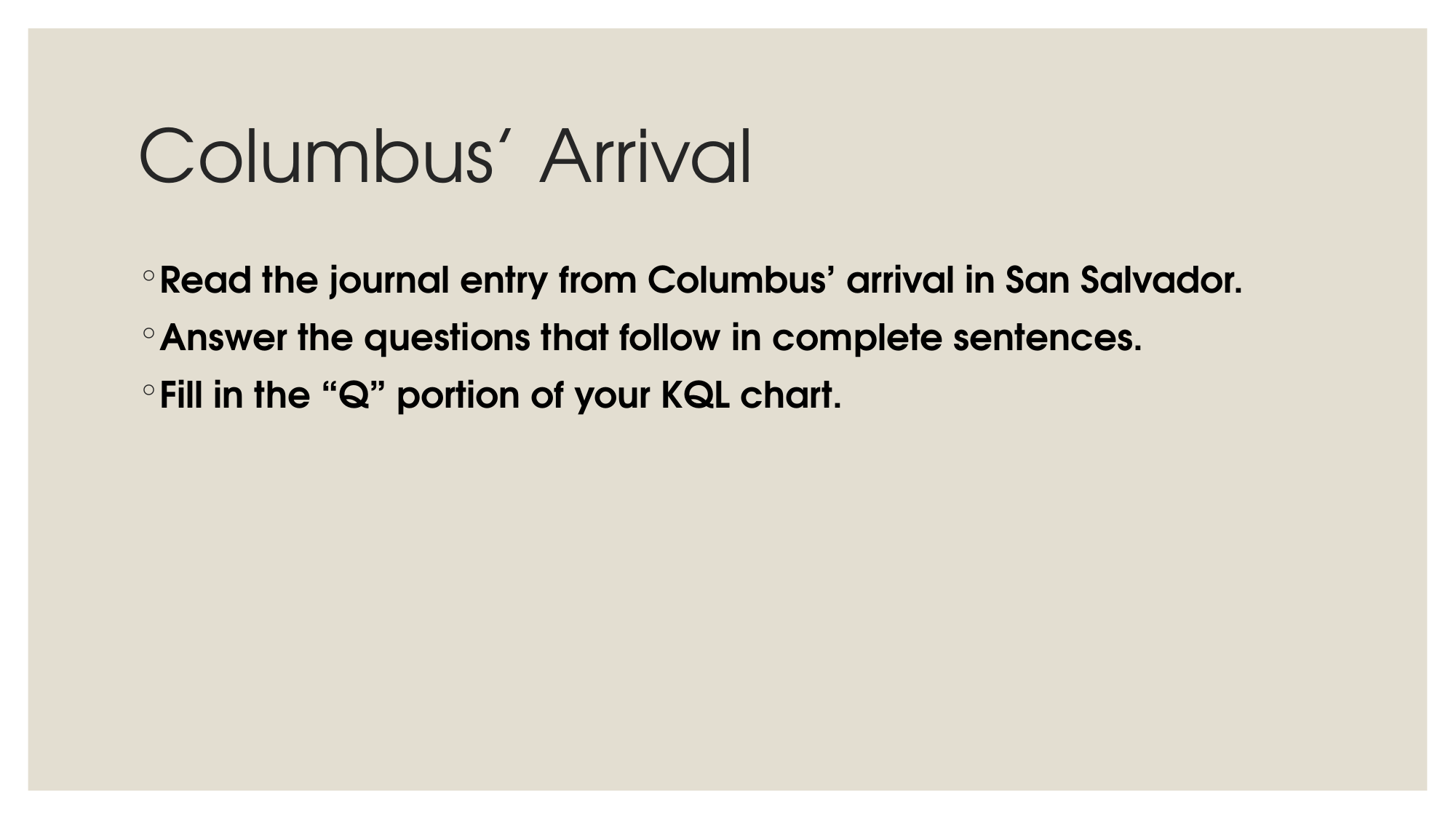

# Columbus’ Arrival
Read the journal entry from Columbus’ arrival in San Salvador.
Answer the questions that follow in complete sentences.
Fill in the “Q” portion of your KQL chart.